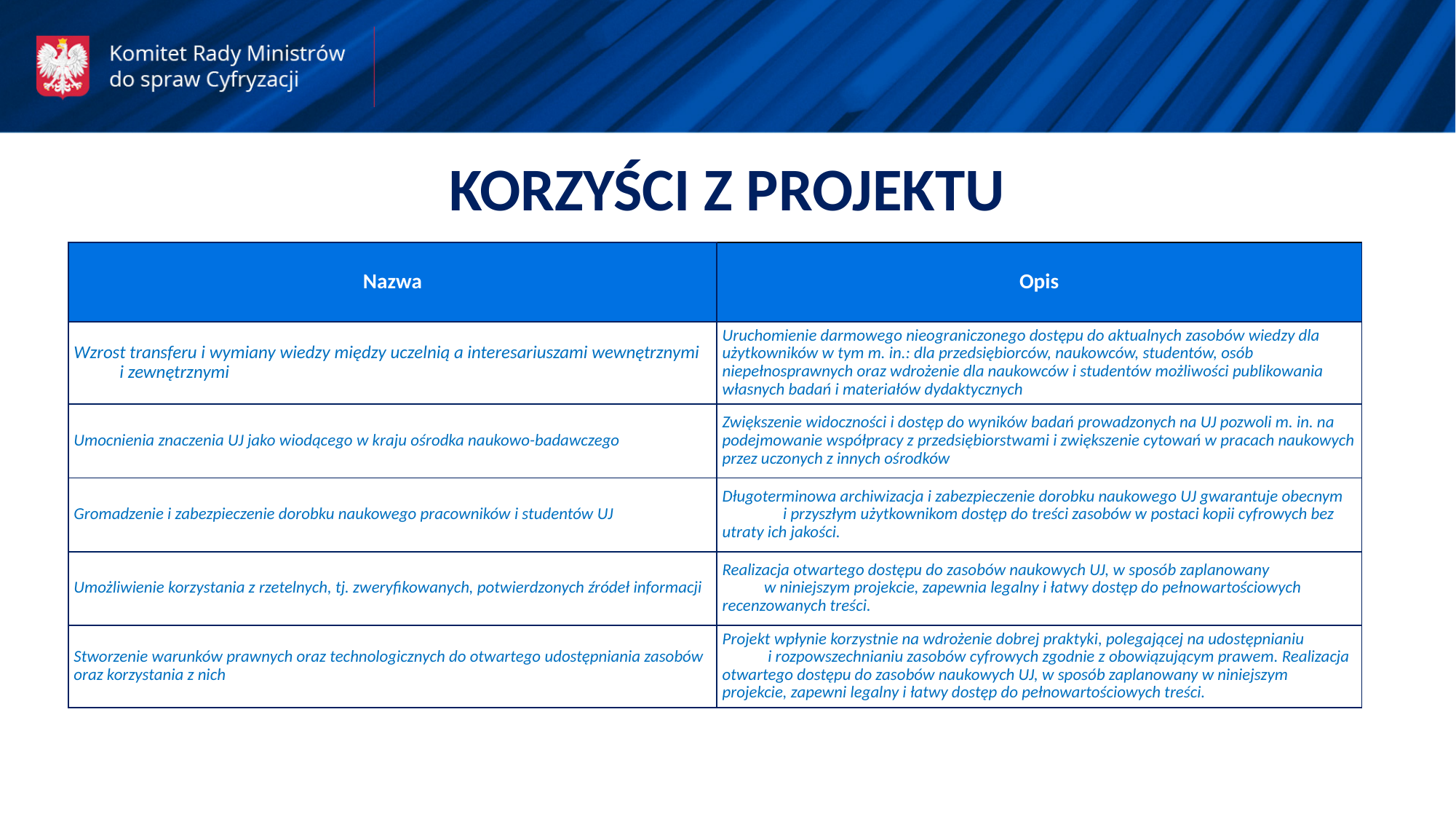

KORZYŚCI Z PROJEKTU
| Nazwa | Opis |
| --- | --- |
| Wzrost transferu i wymiany wiedzy między uczelnią a interesariuszami wewnętrznymi i zewnętrznymi | Uruchomienie darmowego nieograniczonego dostępu do aktualnych zasobów wiedzy dla użytkowników w tym m. in.: dla przedsiębiorców, naukowców, studentów, osób niepełnosprawnych oraz wdrożenie dla naukowców i studentów możliwości publikowania własnych badań i materiałów dydaktycznych |
| Umocnienia znaczenia UJ jako wiodącego w kraju ośrodka naukowo-badawczego | Zwiększenie widoczności i dostęp do wyników badań prowadzonych na UJ pozwoli m. in. na podejmowanie współpracy z przedsiębiorstwami i zwiększenie cytowań w pracach naukowych przez uczonych z innych ośrodków |
| Gromadzenie i zabezpieczenie dorobku naukowego pracowników i studentów UJ | Długoterminowa archiwizacja i zabezpieczenie dorobku naukowego UJ gwarantuje obecnym i przyszłym użytkownikom dostęp do treści zasobów w postaci kopii cyfrowych bez utraty ich jakości. |
| Umożliwienie korzystania z rzetelnych, tj. zweryfikowanych, potwierdzonych źródeł informacji | Realizacja otwartego dostępu do zasobów naukowych UJ, w sposób zaplanowany w niniejszym projekcie, zapewnia legalny i łatwy dostęp do pełnowartościowych recenzowanych treści. |
| Stworzenie warunków prawnych oraz technologicznych do otwartego udostępniania zasobów oraz korzystania z nich | Projekt wpłynie korzystnie na wdrożenie dobrej praktyki, polegającej na udostępnianiu i rozpowszechnianiu zasobów cyfrowych zgodnie z obowiązującym prawem. Realizacja otwartego dostępu do zasobów naukowych UJ, w sposób zaplanowany w niniejszym projekcie, zapewni legalny i łatwy dostęp do pełnowartościowych treści. |